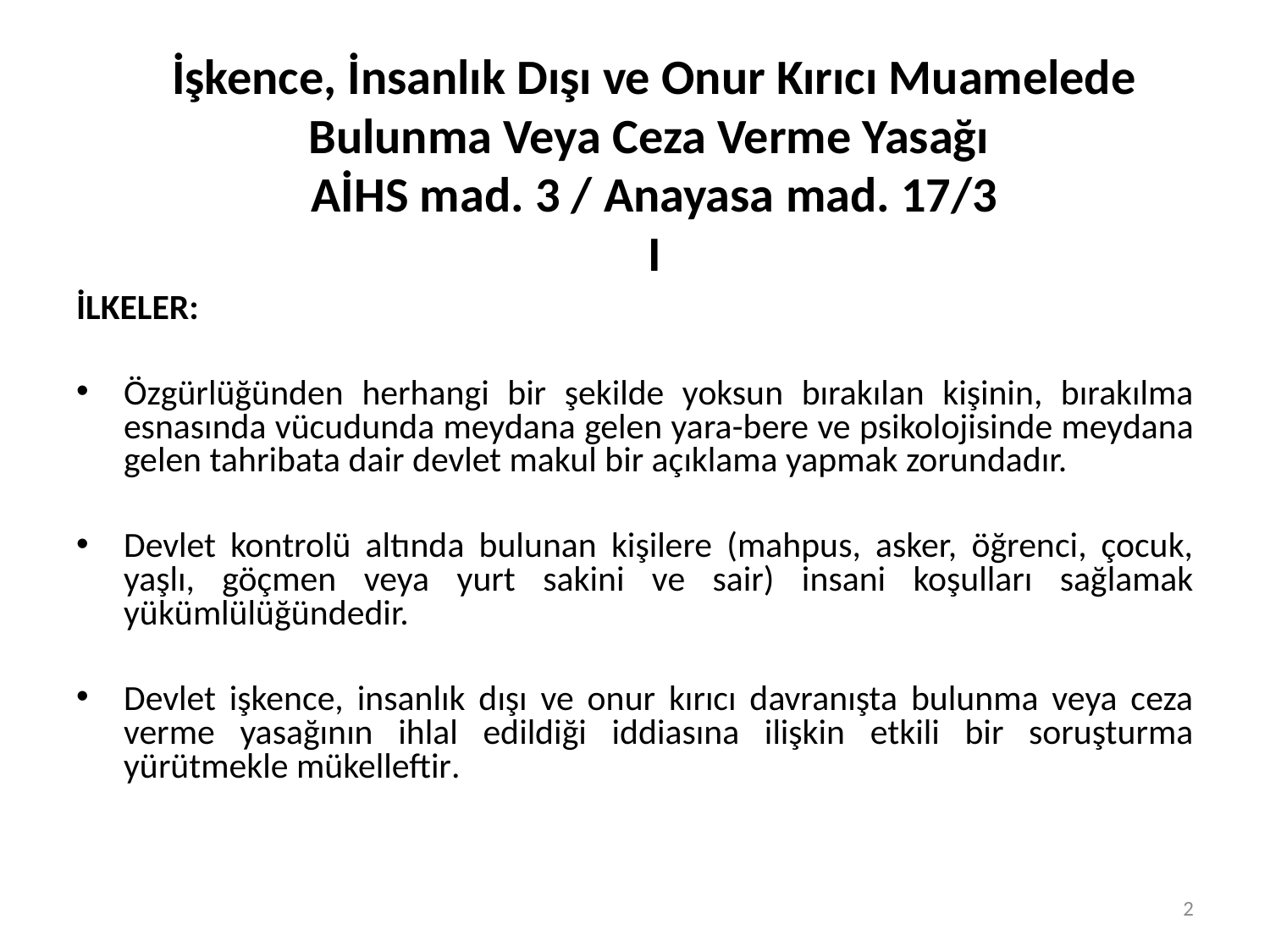

İşkence, İnsanlık Dışı ve Onur Kırıcı Muamelede Bulunma Veya Ceza Verme Yasağı
AİHS mad. 3 / Anayasa mad. 17/3
I
İLKELER:

Özgürlüğünden herhangi bir şekilde yoksun bırakılan kişinin, bırakılma esnasında vücudunda meydana gelen yara-bere ve psikolojisinde meydana gelen tahribata dair devlet makul bir açıklama yapmak zorundadır.

Devlet kontrolü altında bulunan kişilere (mahpus, asker, öğrenci, çocuk, yaşlı, göçmen veya yurt sakini ve sair) insani koşulları sağlamak yükümlülüğündedir.

Devlet işkence, insanlık dışı ve onur kırıcı davranışta bulunma veya ceza verme yasağının ihlal edildiği iddiasına ilişkin etkili bir soruşturma yürütmekle mükelleftir.

2